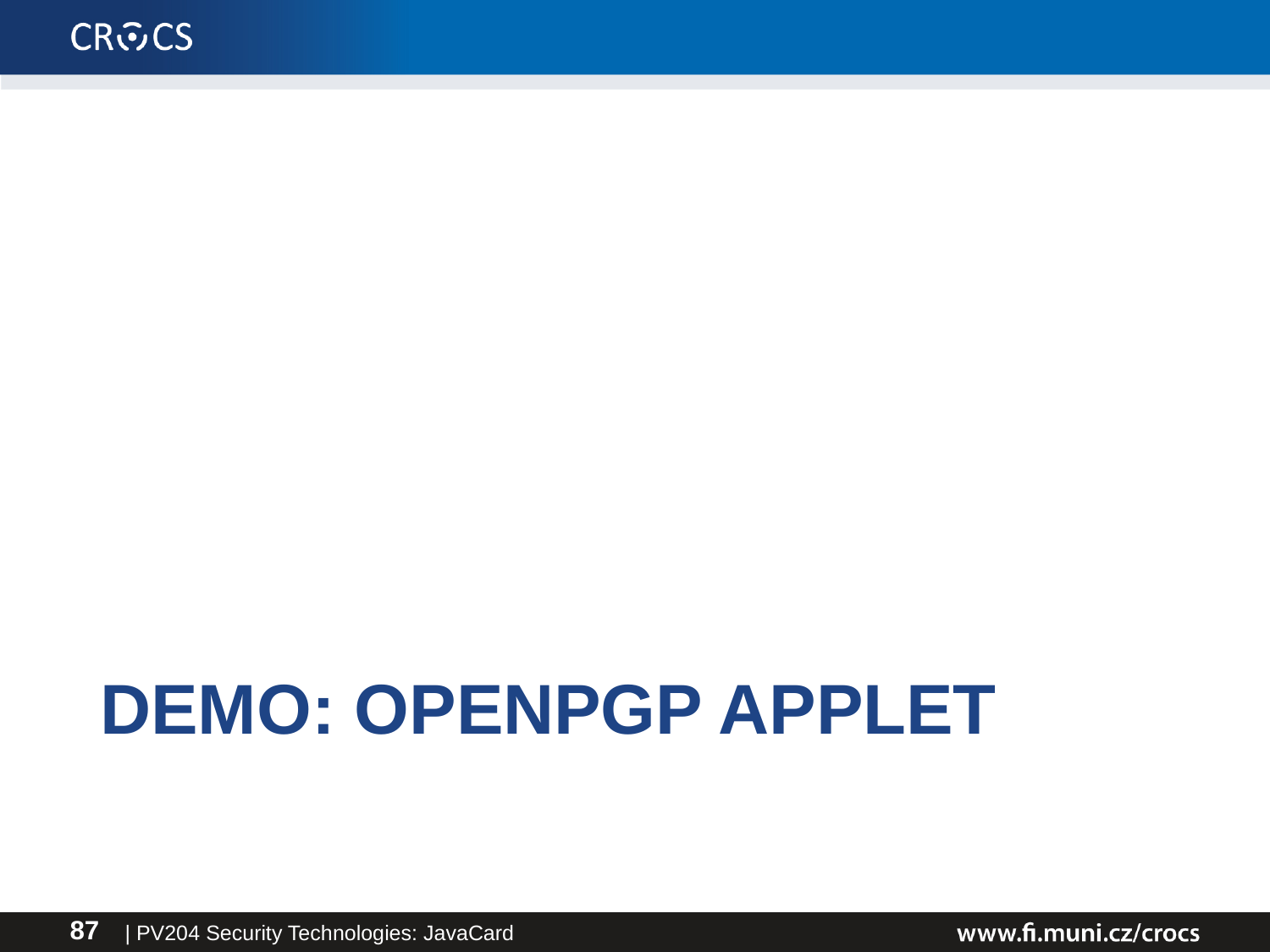

# Demo: OpenPGP applet
| PV204 Security Technologies: JavaCard
87